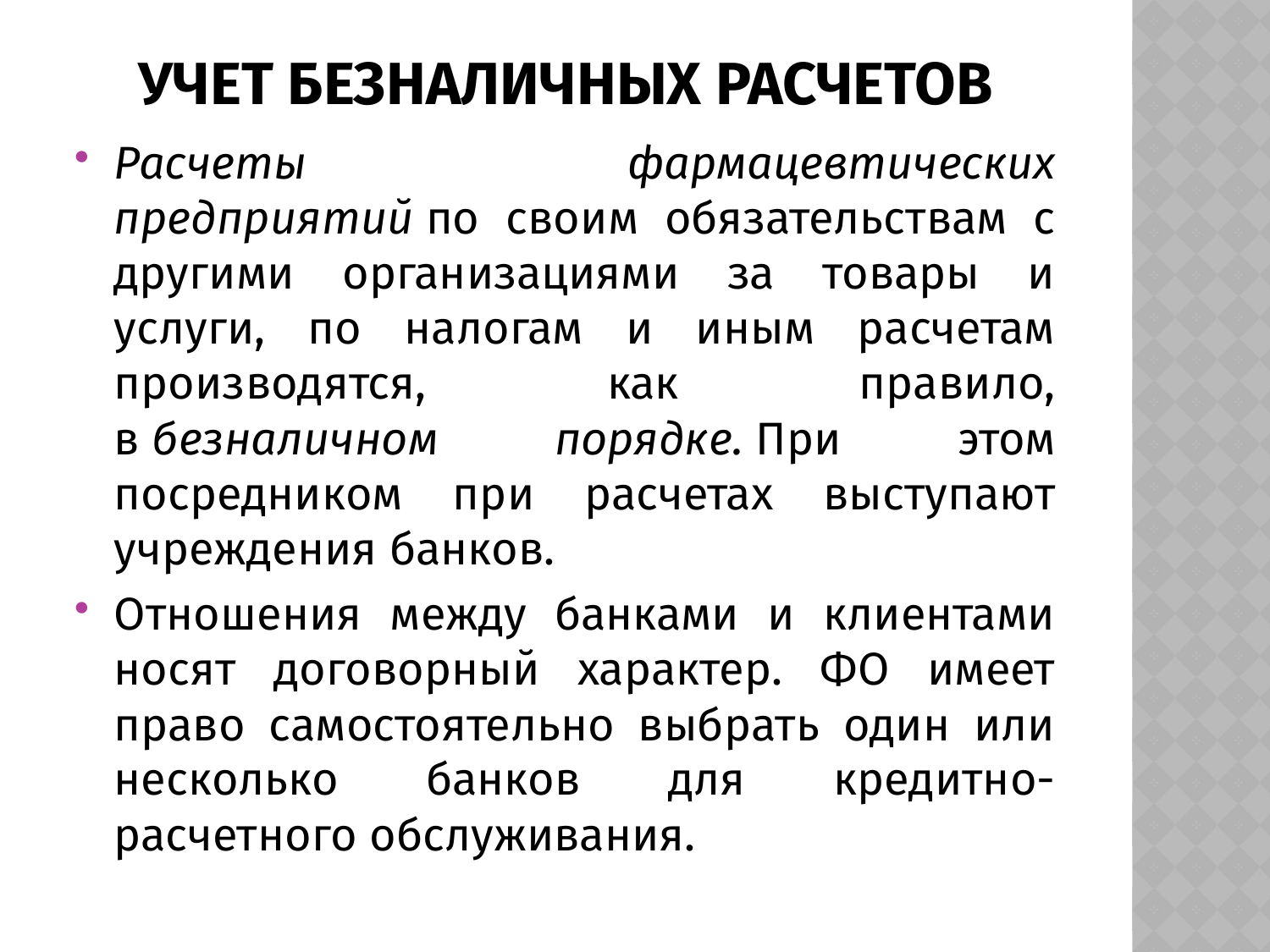

# Учет безналичных расчетов
Расчеты фармацевтических предприятий по своим обязательствам с другими организациями за товары и услуги, по налогам и иным расчетам производятся, как правило, в безналичном порядке. При этом посредником при расчетах выступают учреждения банков.
Отношения между банками и клиентами носят договорный характер. ФО имеет право самостоятельно выбрать один или несколько банков для кредитно-расчетного обслуживания.